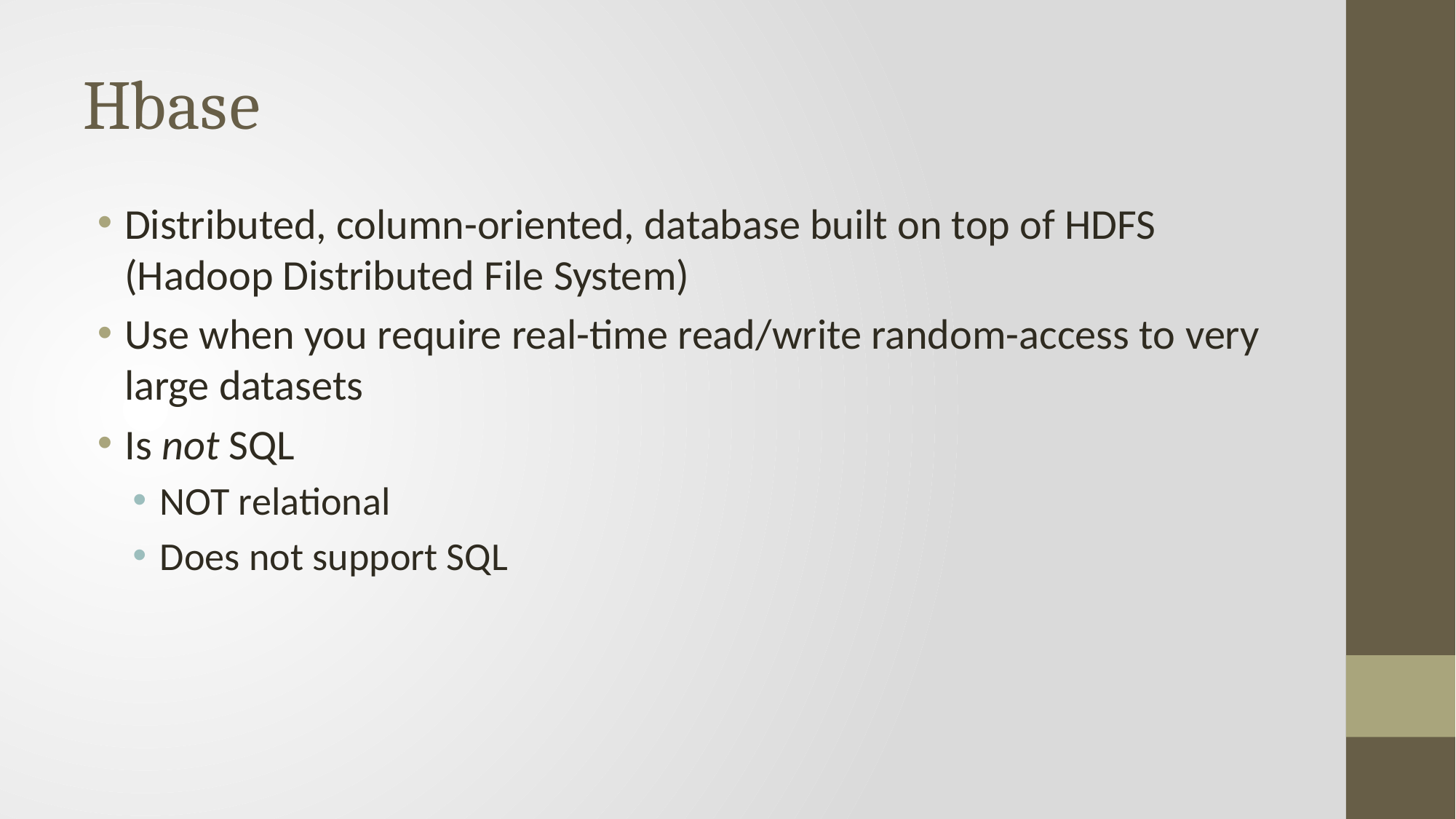

# Hbase
Distributed, column-oriented, database built on top of HDFS (Hadoop Distributed File System)
Use when you require real-time read/write random-access to very large datasets
Is not SQL
NOT relational
Does not support SQL